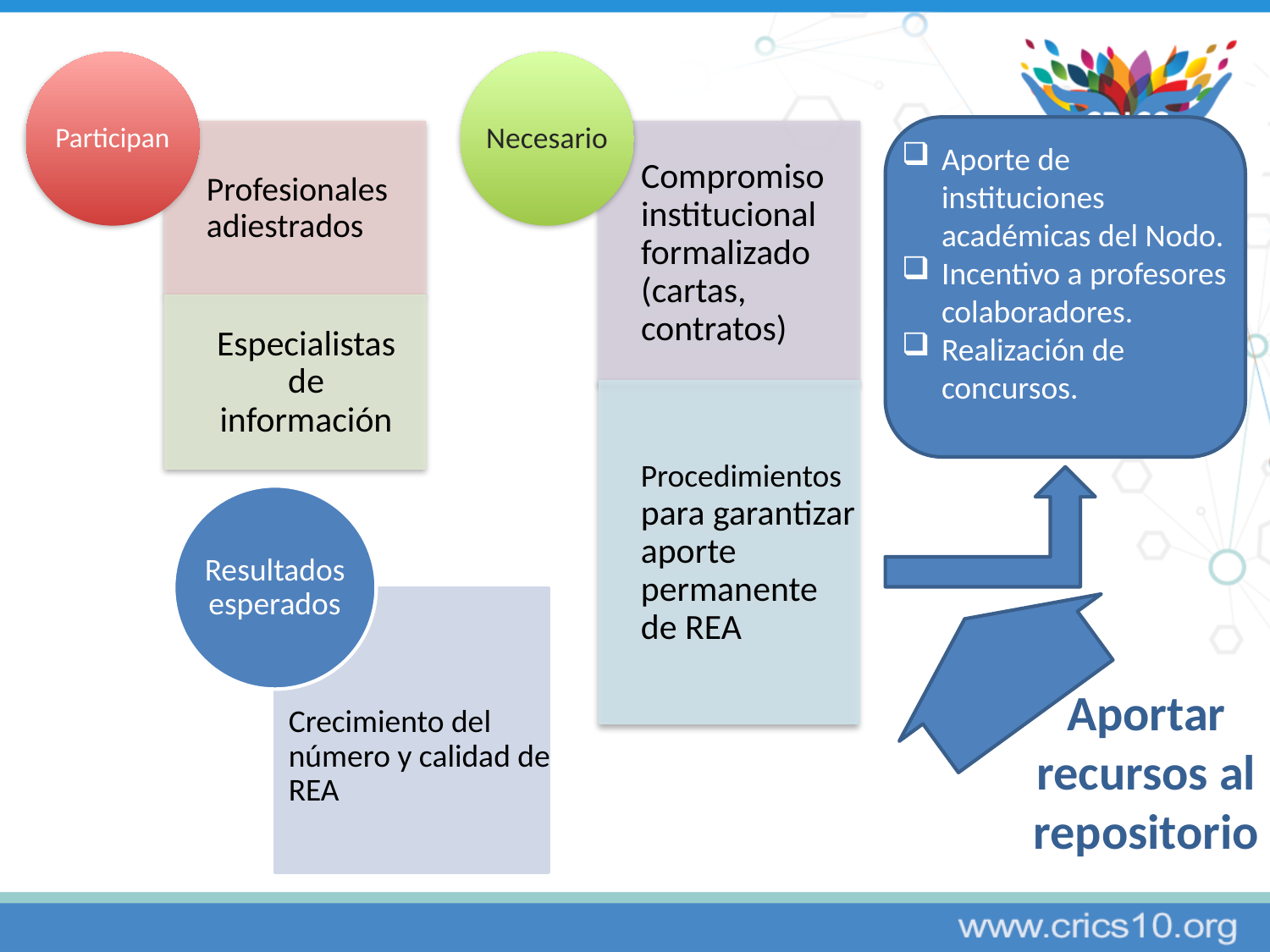

Profesionales adiestrados
Especialistas de información
Participan
Compromiso institucional formalizado (cartas, contratos)
Procedimientos para garantizar aporte permanente de REA
Necesario
Aporte de instituciones académicas del Nodo.
Incentivo a profesores colaboradores.
Realización de concursos.

Resultados esperados

Crecimiento del número y calidad de REA
Aportar recursos al repositorio